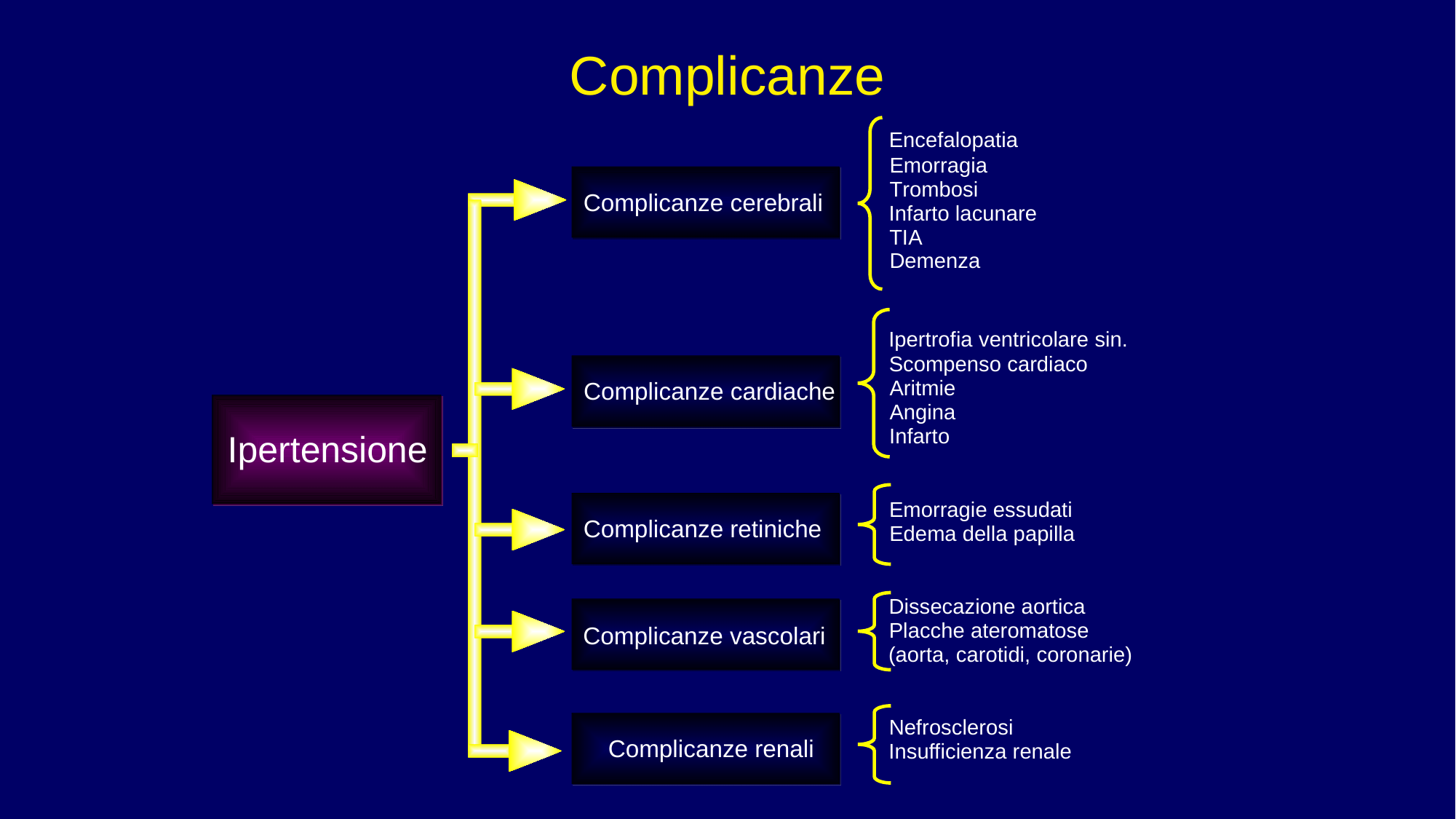

Complicanze

Encefalopatia
Emorragia

T
rombosi

Complicanze cerebrali
Infarto lacunare
TIA
Demenza

Ipertrofia ventricolare sin.
Scompenso cardiaco

Aritmie
Complicanze cardiache

Angina
Infarto
Ipertensione

Emorragie essudati
Complicanze retiniche
Edema della papilla
Dissecazione aortica

Placche ateromatose
Complicanze vascolari
(aorta, carotidi, coronarie)‏

Nefrosclerosi
Complicanze renali
Insufficienza renale